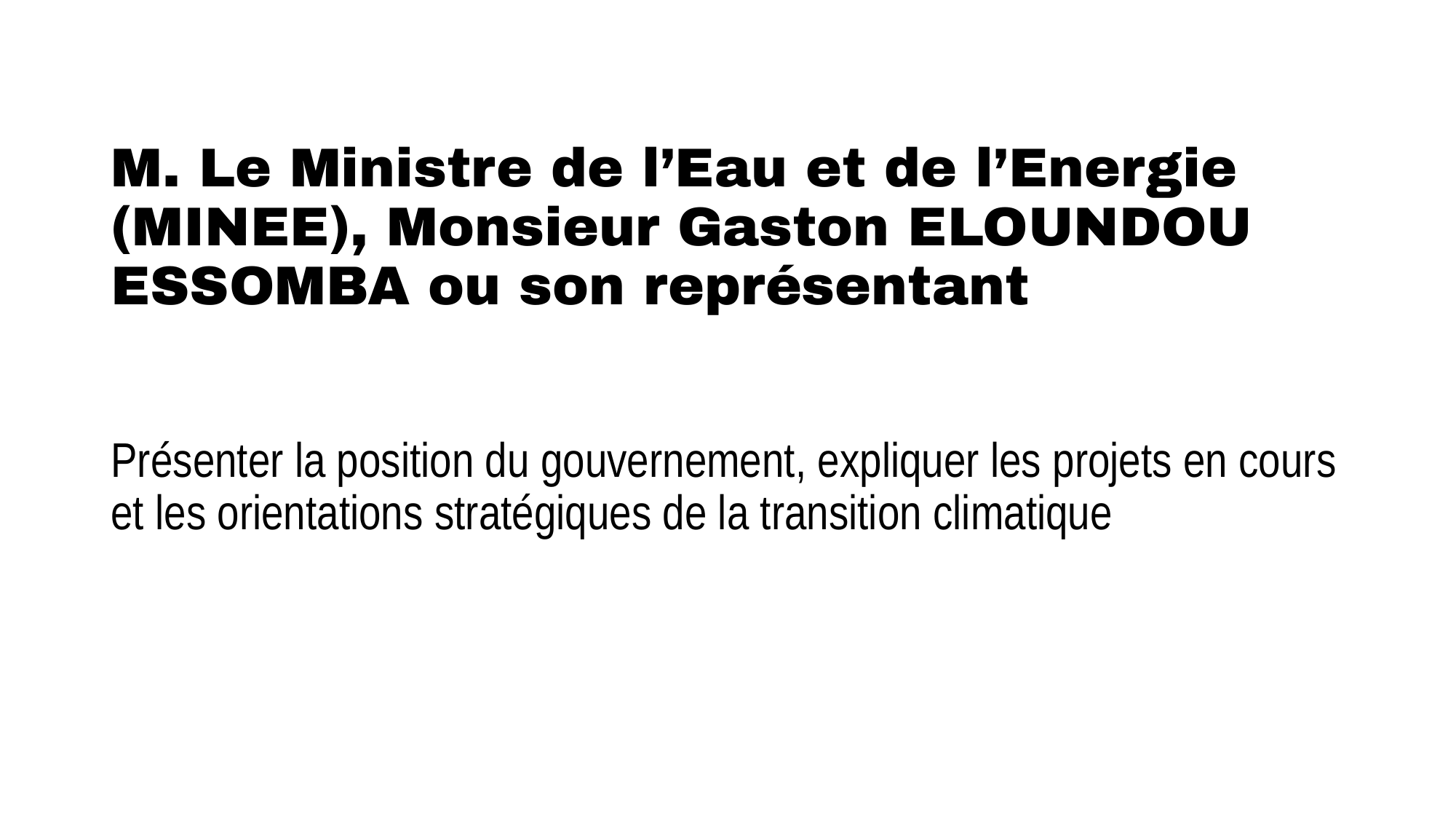

# M. Le Ministre de l’Eau et de l’Energie (MINEE), Monsieur Gaston ELOUNDOU ESSOMBA ou son représentant
Présenter la position du gouvernement, expliquer les projets en cours et les orientations stratégiques de la transition climatique